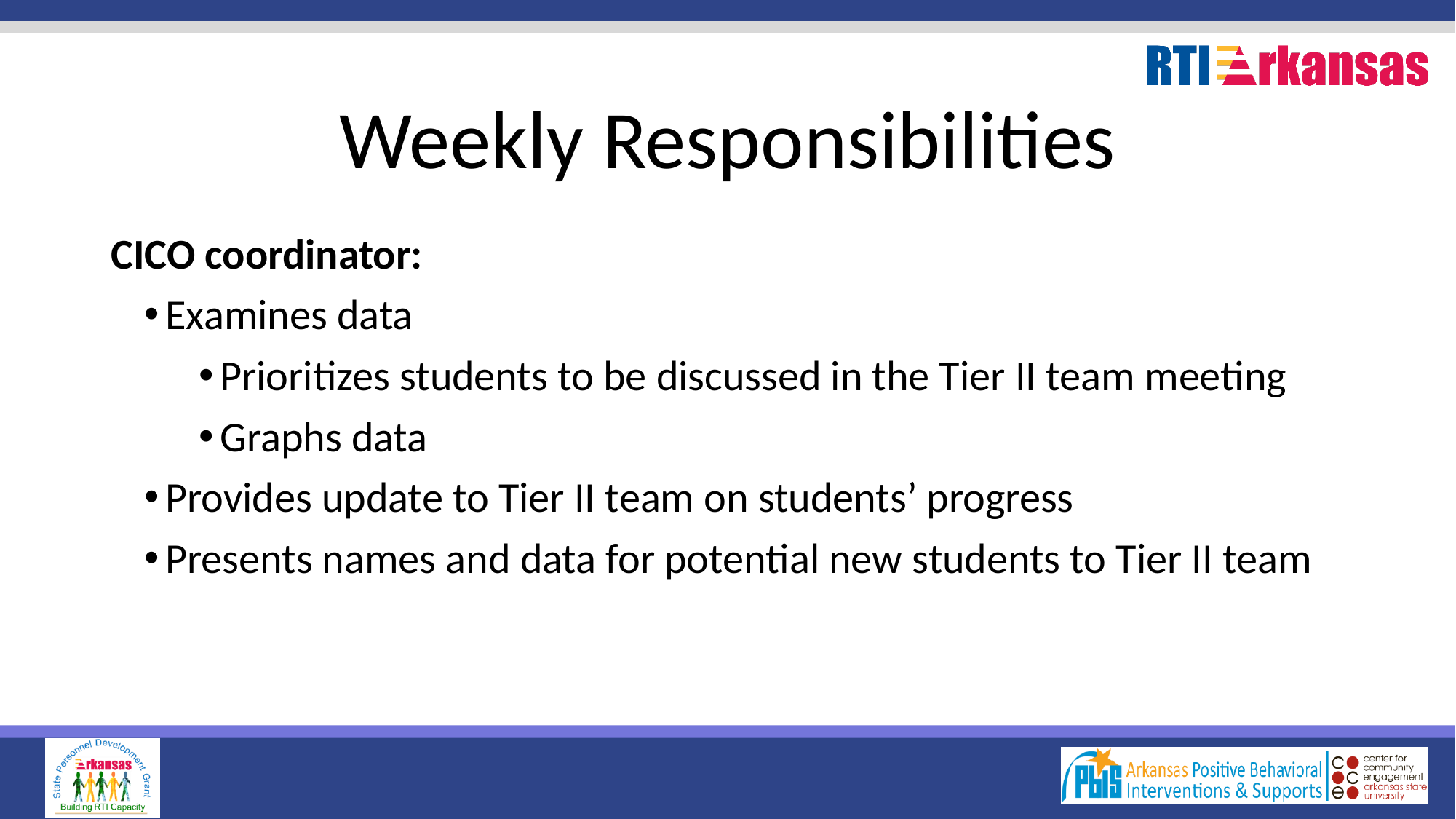

# Weekly Responsibilities
CICO coordinator:
Examines data
Prioritizes students to be discussed in the Tier II team meeting
Graphs data
Provides update to Tier II team on students’ progress
Presents names and data for potential new students to Tier II team